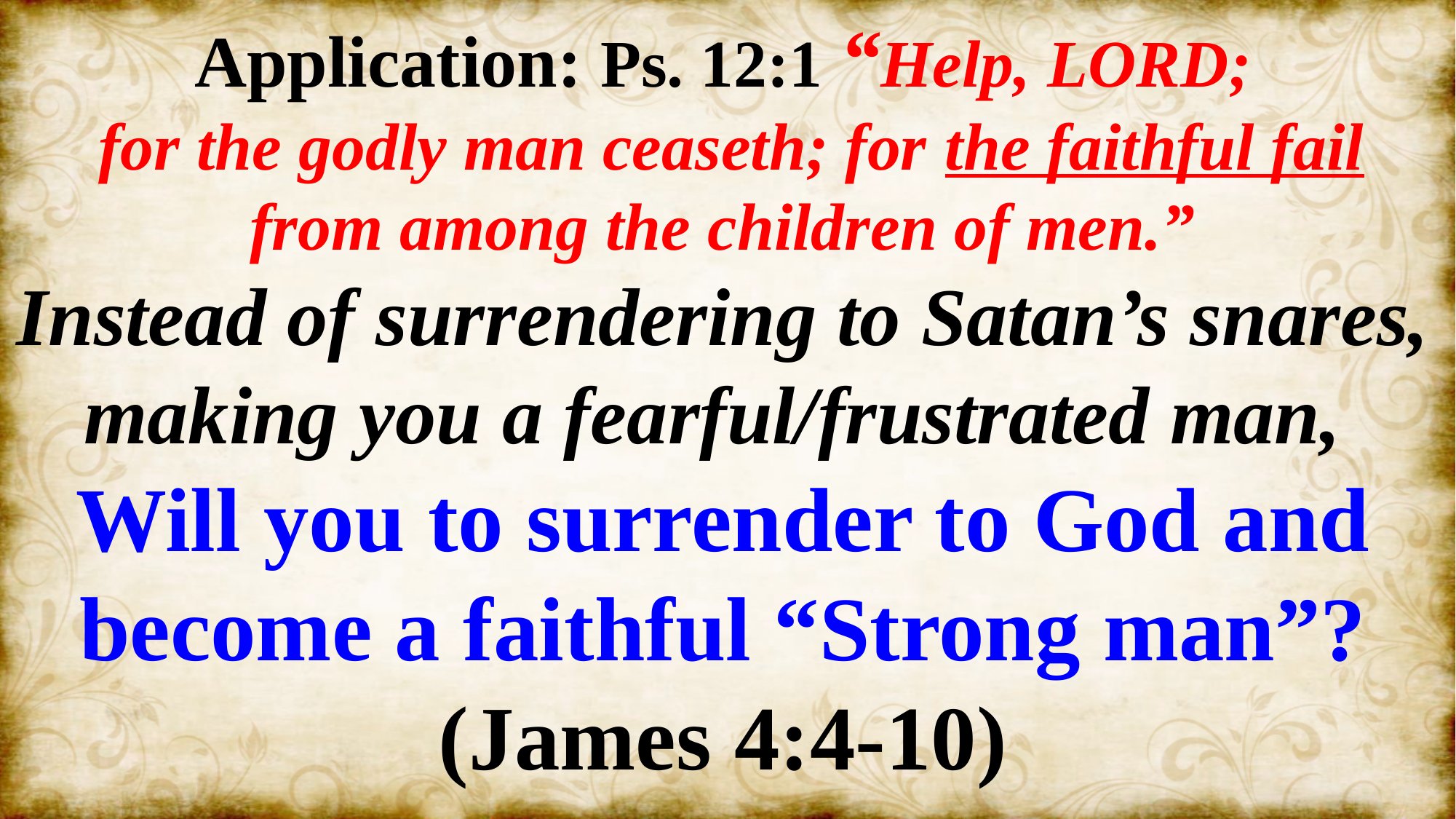

Application: Ps. 12:1 “Help, LORD;
 for the godly man ceaseth; for the faithful fail from among the children of men.”
Instead of surrendering to Satan’s snares, making you a fearful/frustrated man,
Will you to surrender to God and become a faithful “Strong man”?
(James 4:4-10)